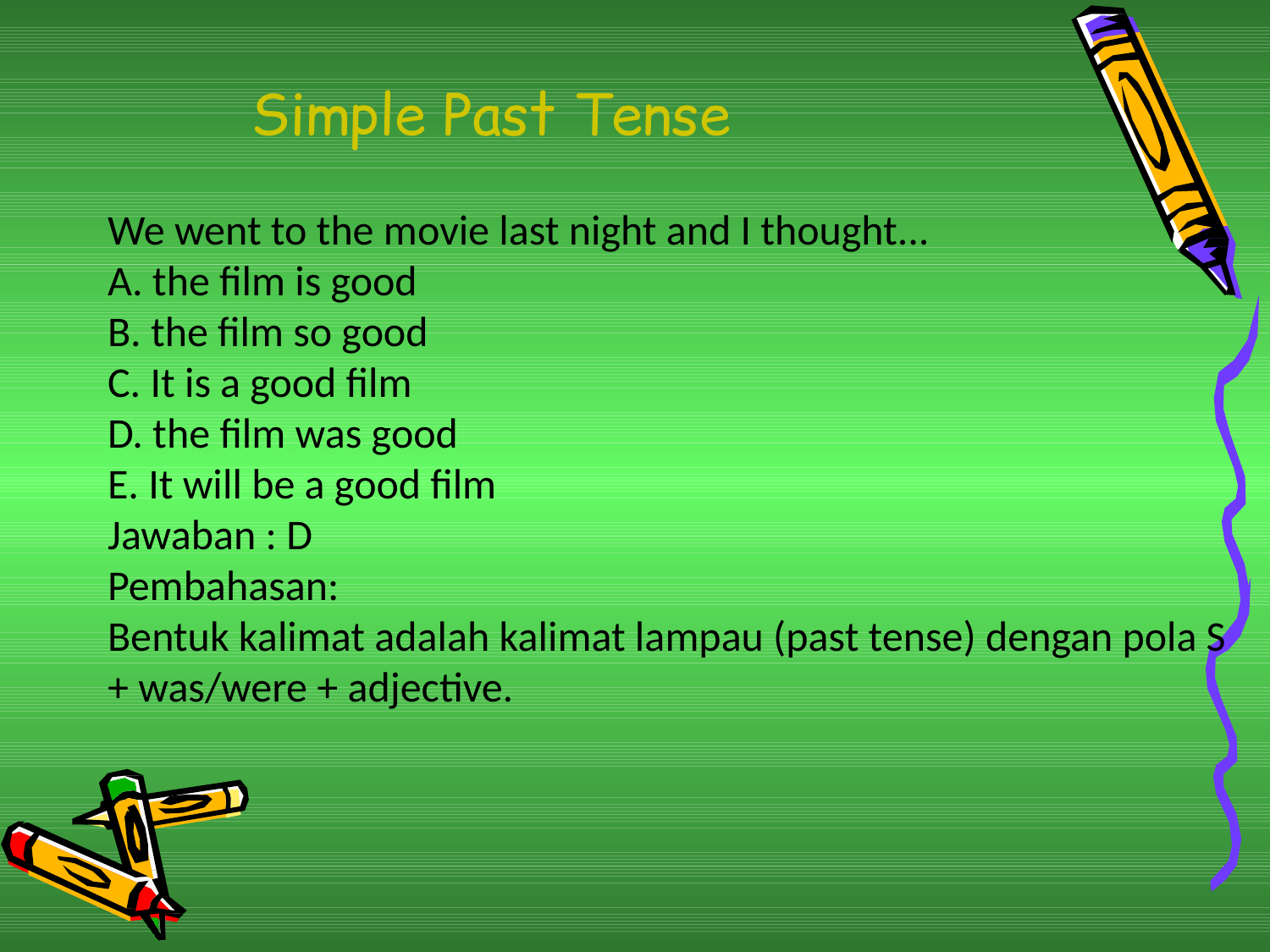

# Simple Past Tense

We went to the movie last night and I thought...
A. the film is good                     
B. the film so good
C. It is a good film
D. the film was good                 
E. It will be a good film
Jawaban : D
Pembahasan:
Bentuk kalimat adalah kalimat lampau (past tense) dengan pola S + was/were + adjective.